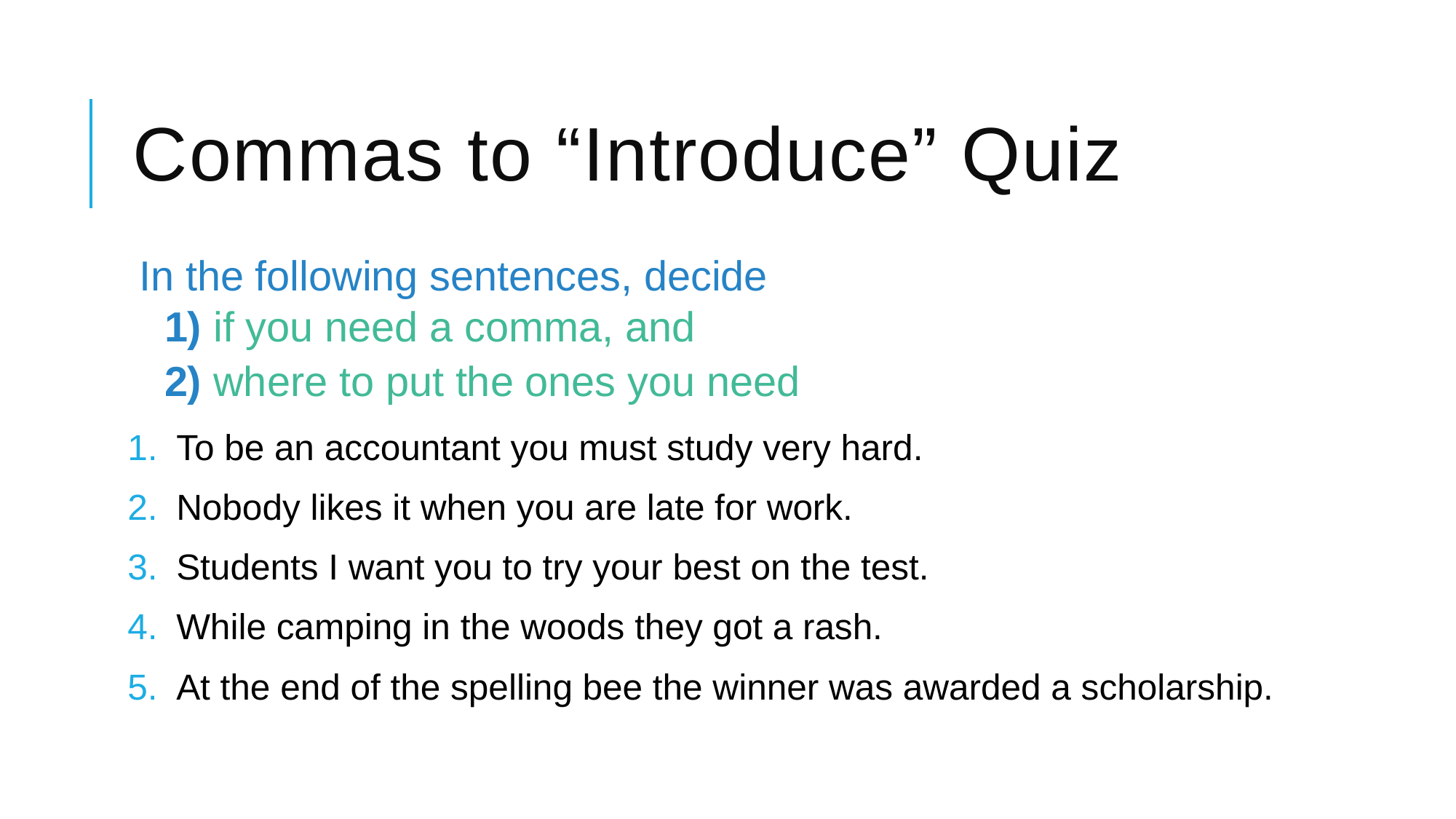

# Commas to “Introduce” Quiz
In the following sentences, decide
1) if you need a comma, and
2) where to put the ones you need
To be an accountant you must study very hard.
Nobody likes it when you are late for work.
Students I want you to try your best on the test.
While camping in the woods they got a rash.
At the end of the spelling bee the winner was awarded a scholarship.